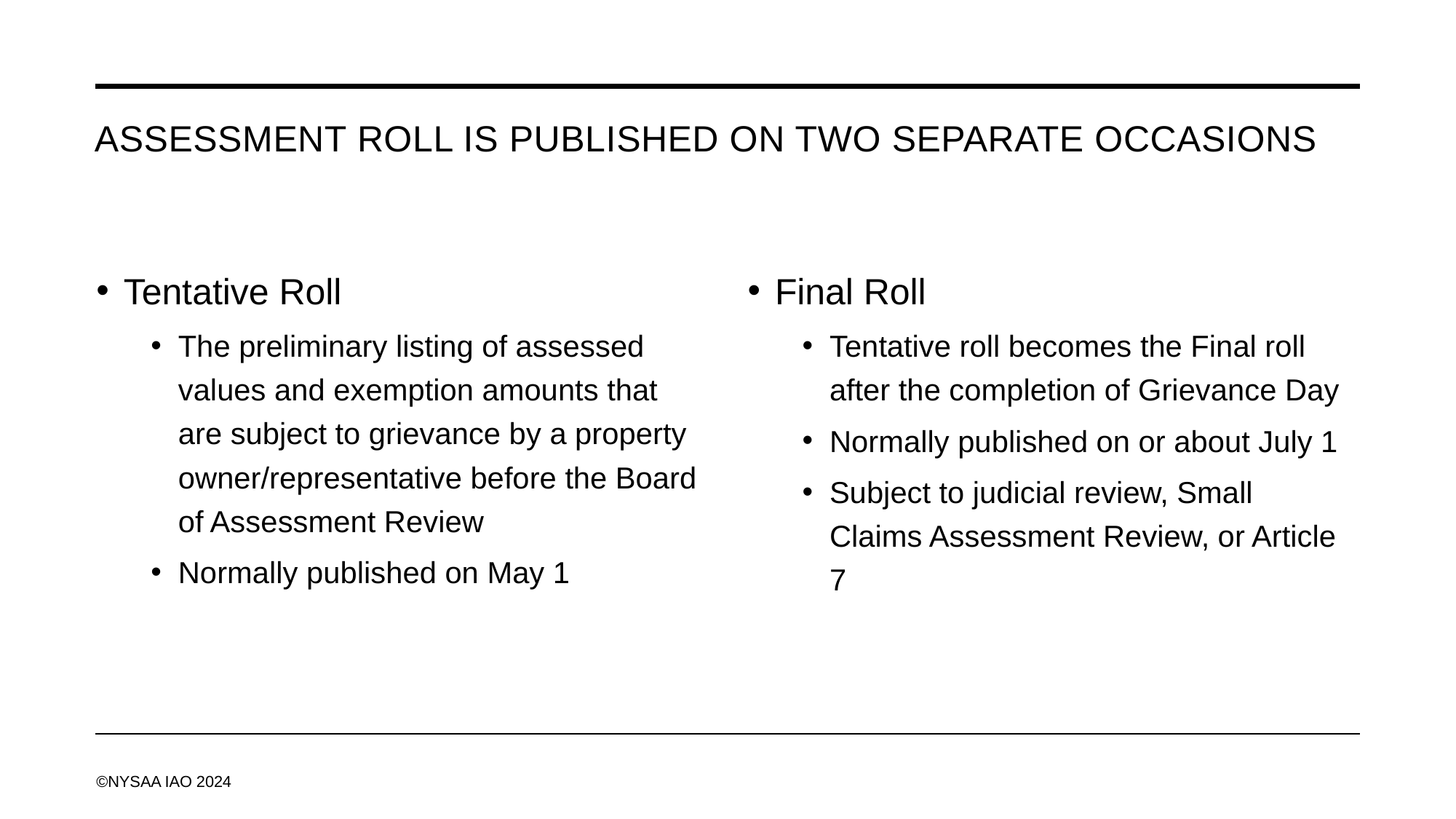

# Assessment roll is published on two separate occasions
Tentative Roll
The preliminary listing of assessed values and exemption amounts that are subject to grievance by a property owner/representative before the Board of Assessment Review
Normally published on May 1
Final Roll
Tentative roll becomes the Final roll after the completion of Grievance Day
Normally published on or about July 1
Subject to judicial review, Small Claims Assessment Review, or Article 7
©NYSAA IAO 2024